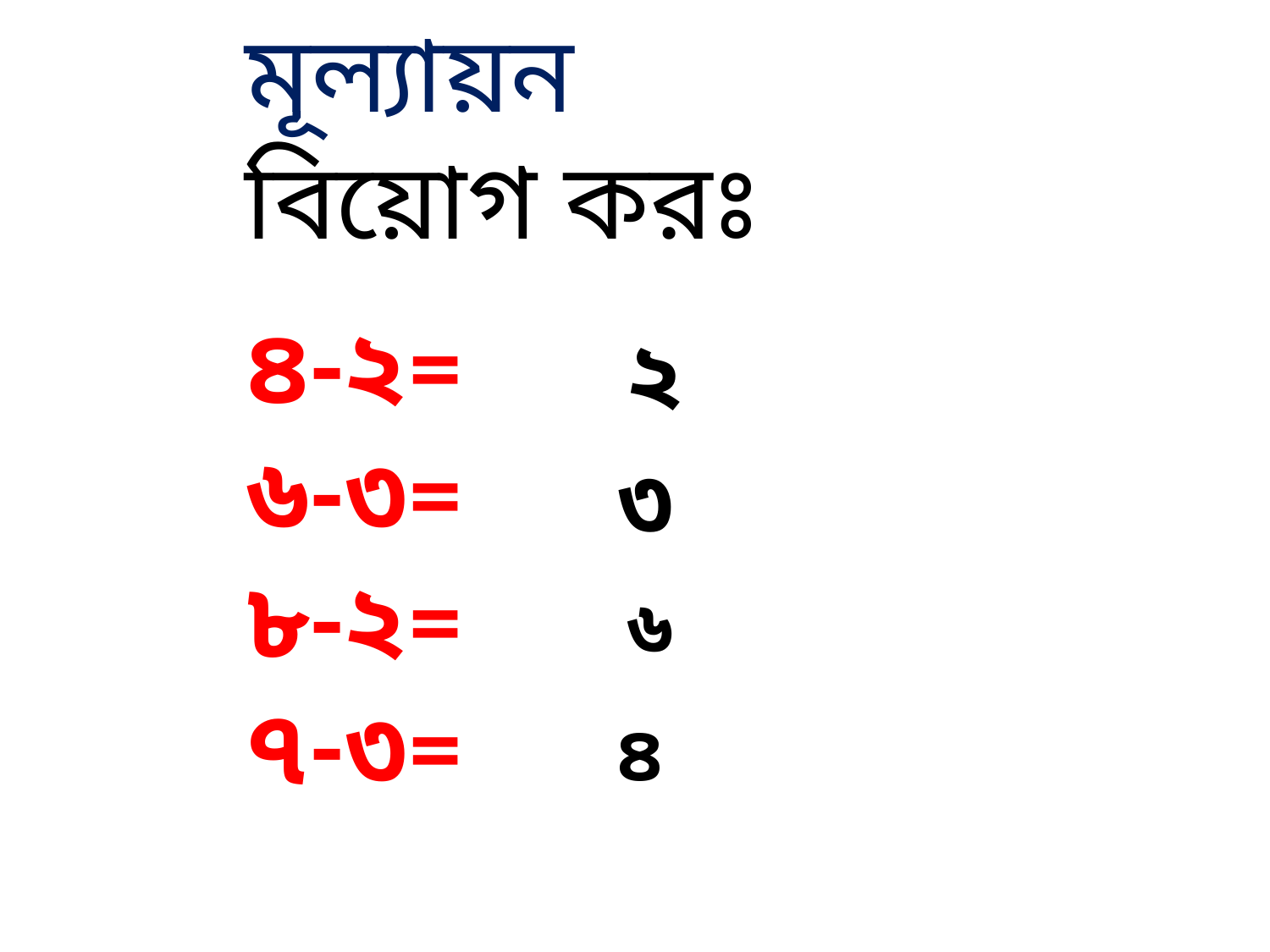

মূল্যায়ন
বিয়োগ করঃ

৪-২=
৬-৩=
৮-২=
৭-৩=
২
৩
৬
৪